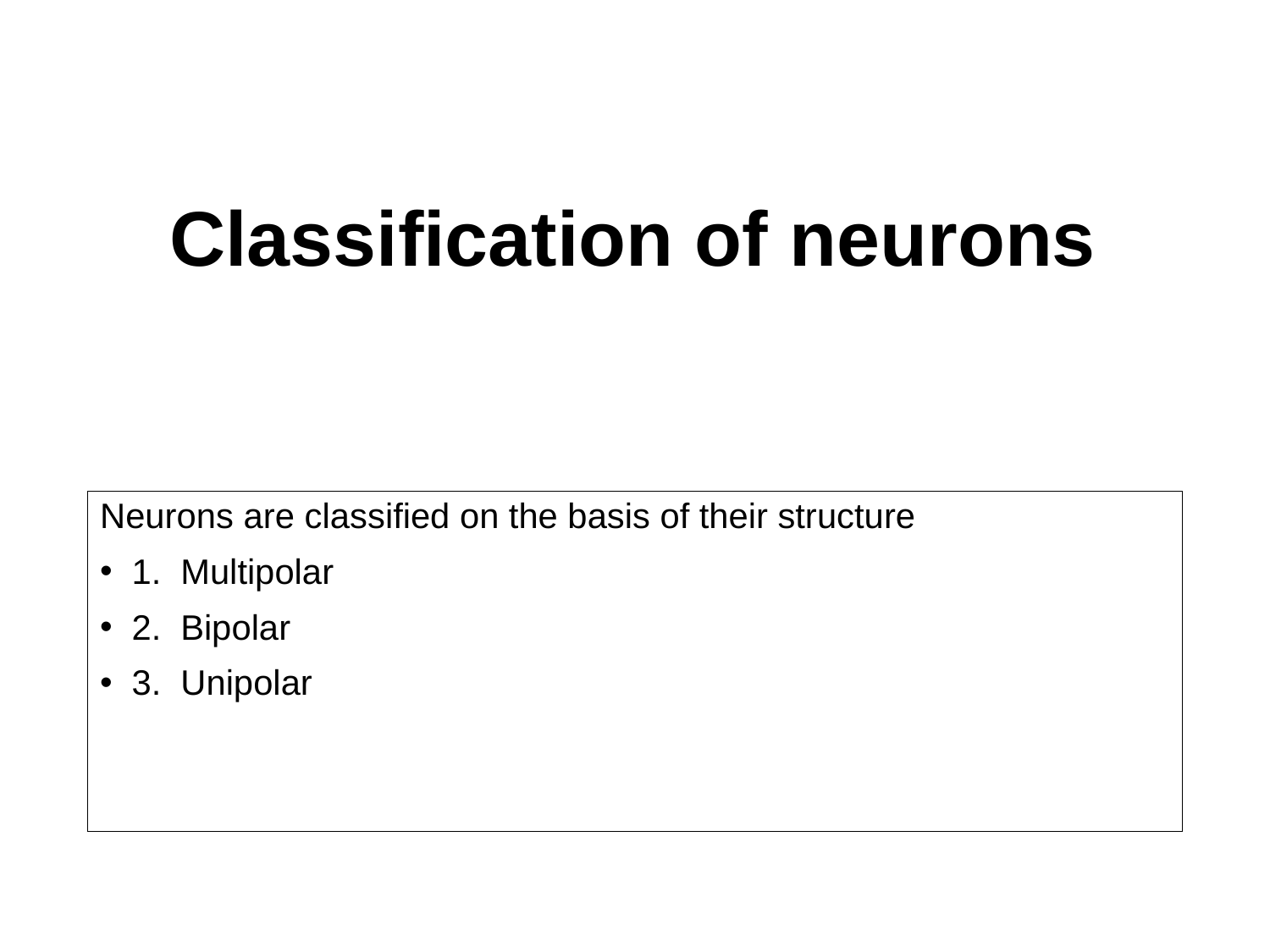

# Classification of neurons
Neurons are classified on the basis of their structure
1.  Multipolar
2.  Bipolar
3.  Unipolar